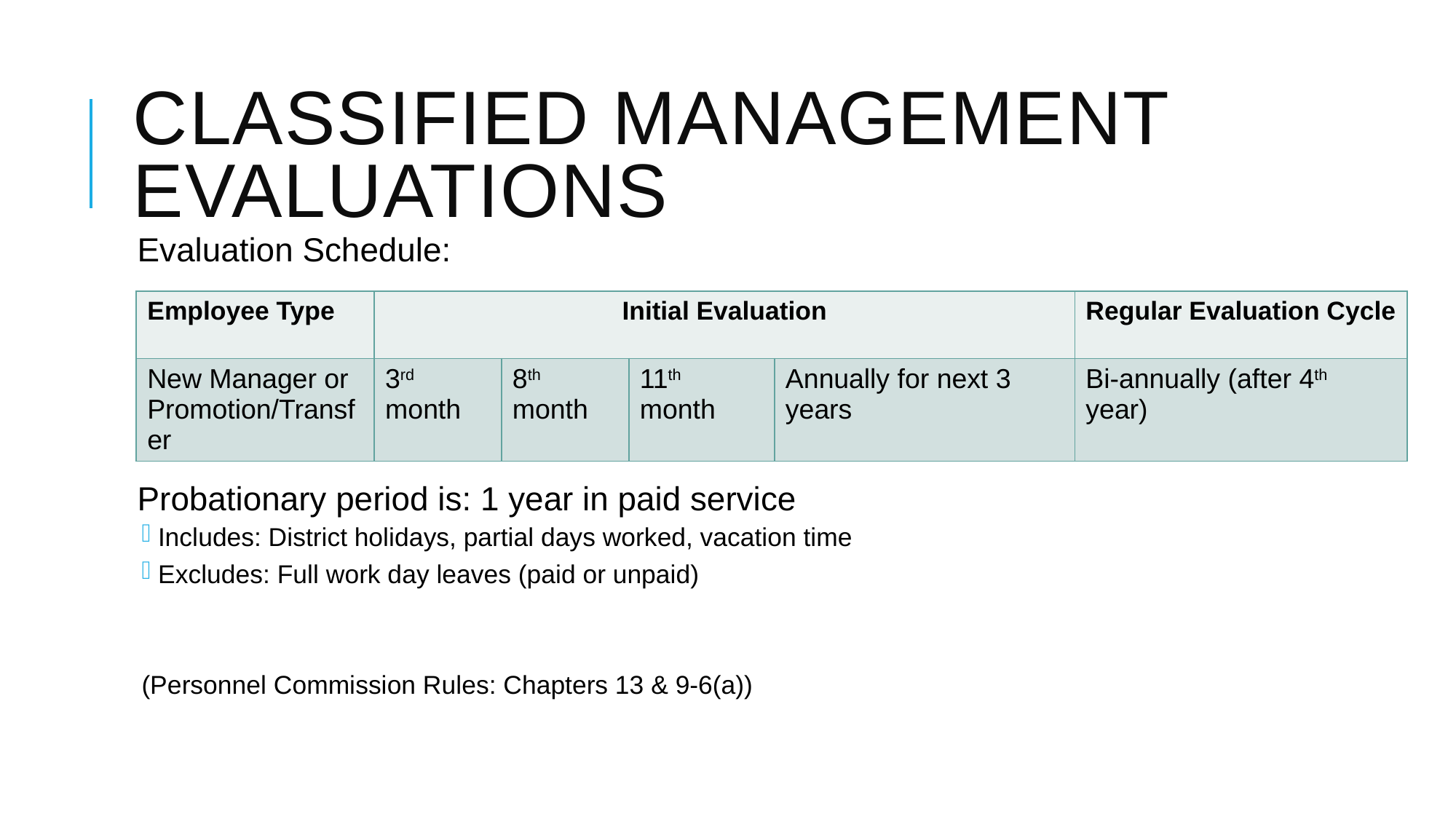

# Classified Management Evaluations
Evaluation Schedule:

Probationary period is: 1 year in paid service
Includes: District holidays, partial days worked, vacation time
Excludes: Full work day leaves (paid or unpaid)

(Personnel Commission Rules: Chapters 13 & 9-6(a))
| Employee Type | Initial Evaluation |  |  |  | Regular Evaluation Cycle |
| --- | --- | --- | --- | --- | --- |
| New Manager or Promotion/Transfer | 3rd month | 8th month | 11th month | Annually for next 3 years | Bi-annually (after 4th year) |